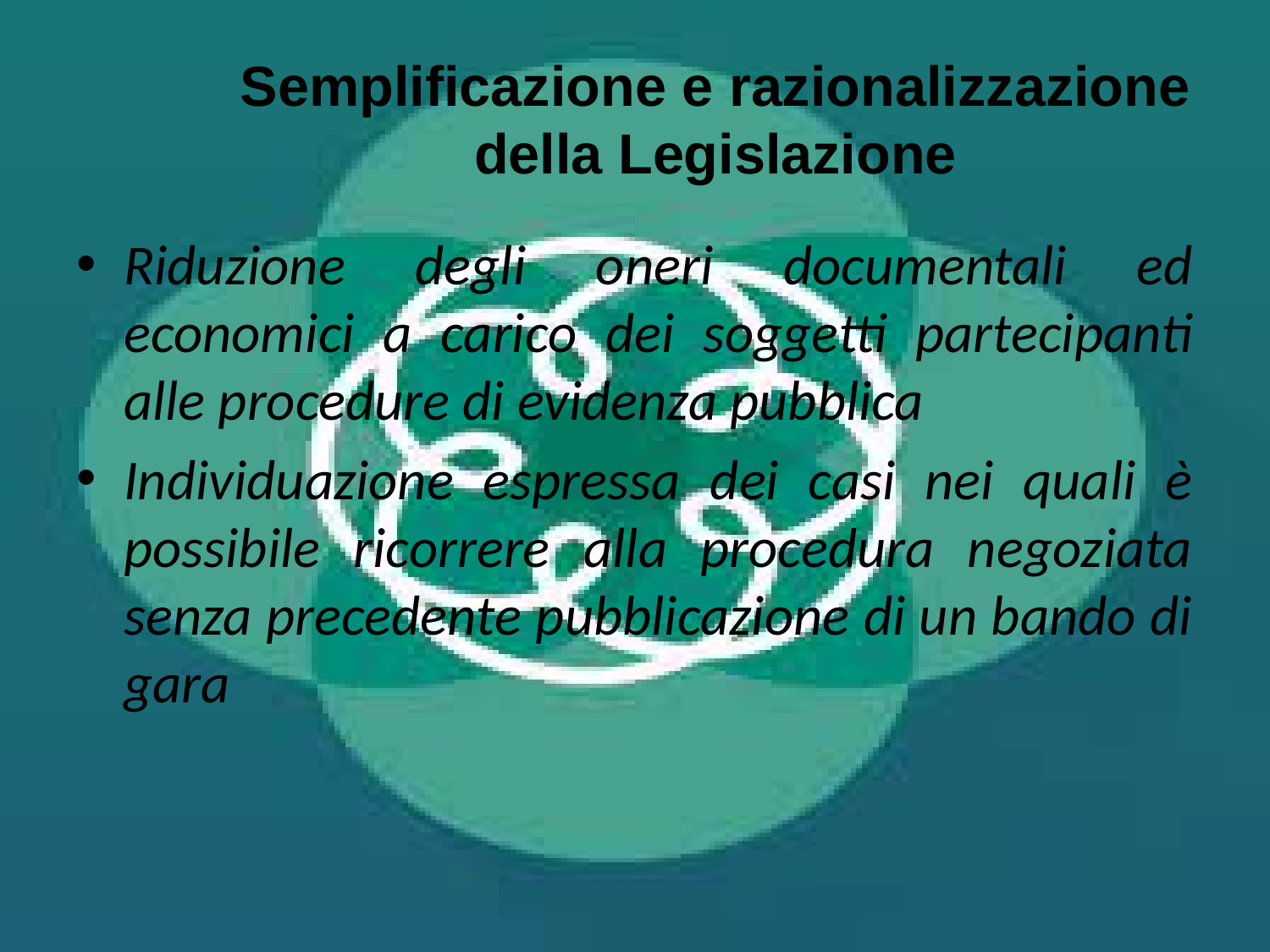

# Semplificazione e razionalizzazione della Legislazione
Riduzione degli oneri documentali ed economici a carico dei soggetti partecipanti alle procedure di evidenza pubblica
Individuazione espressa dei casi nei quali è possibile ricorrere alla procedura negoziata senza precedente pubblicazione di un bando di gara